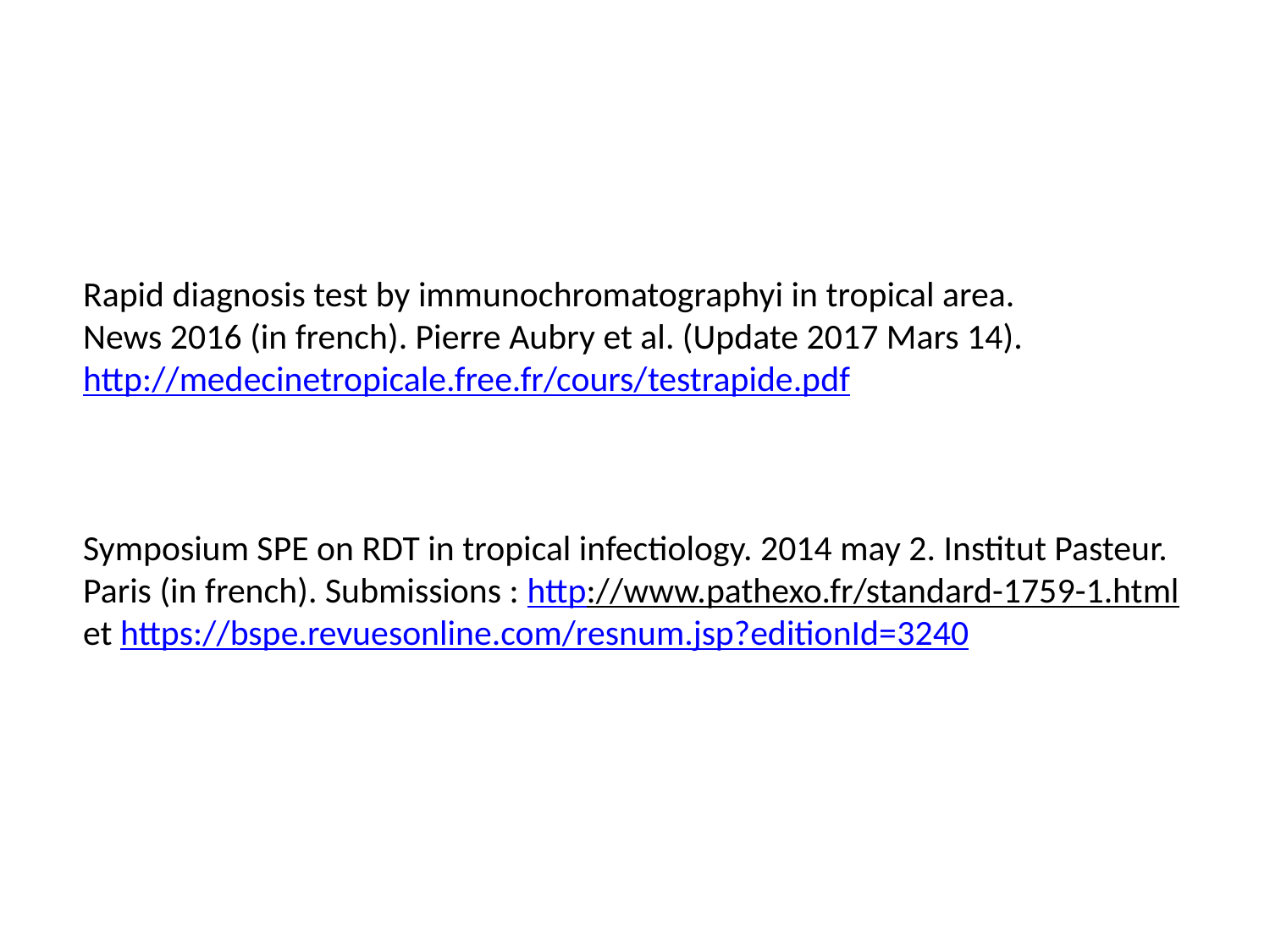

Rapid diagnosis test by immunochromatographyi in tropical area.
News 2016 (in french). Pierre Aubry et al. (Update 2017 Mars 14).
http://medecinetropicale.free.fr/cours/testrapide.pdf

Symposium SPE on RDT in tropical infectiology. 2014 may 2. Institut Pasteur. Paris (in french). Submissions : http://www.pathexo.fr/standard-1759-1.html et https://bspe.revuesonline.com/resnum.jsp?editionId=3240